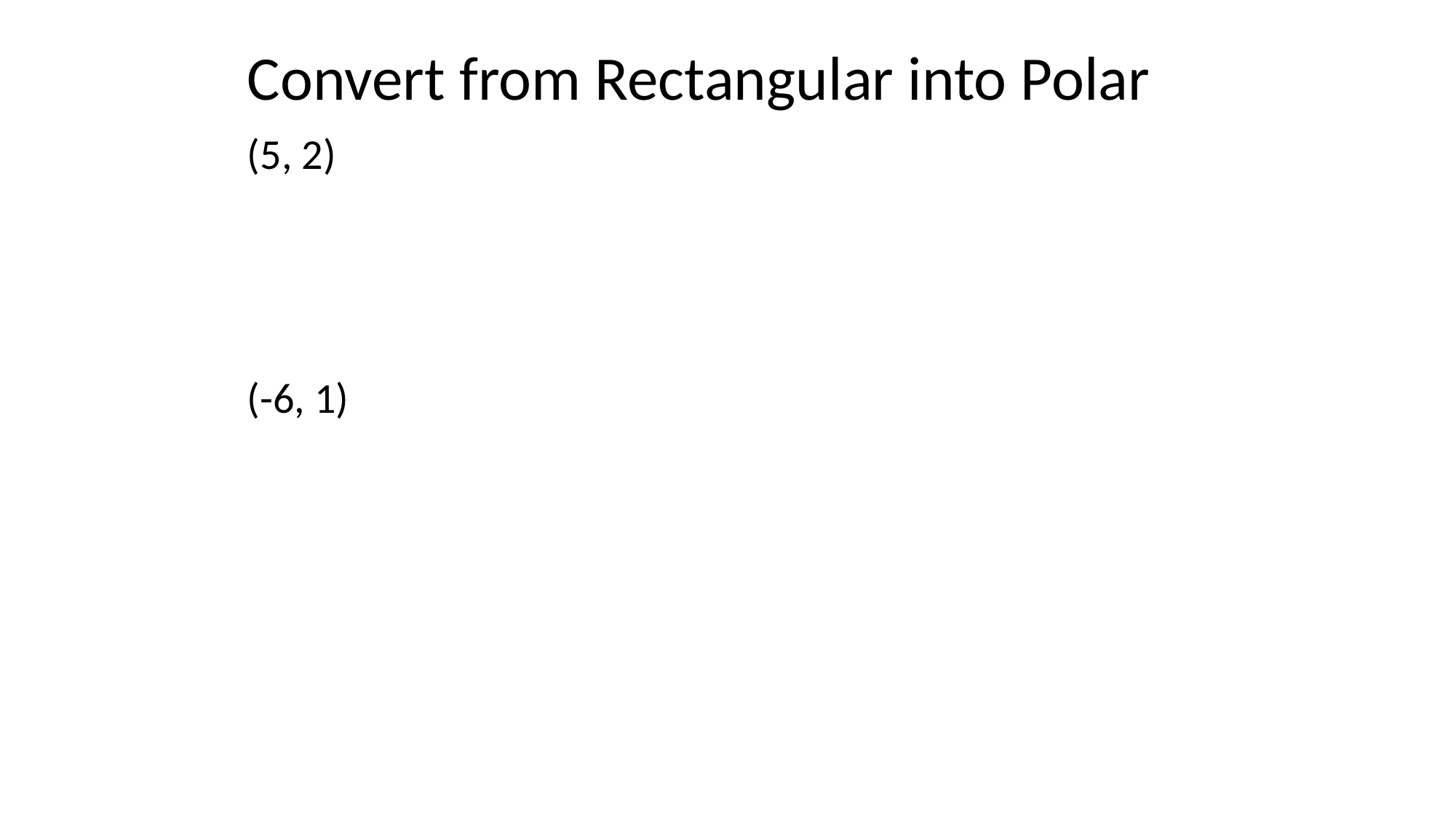

# Convert from Rectangular into Polar
(5, 2)

(-6, 1)